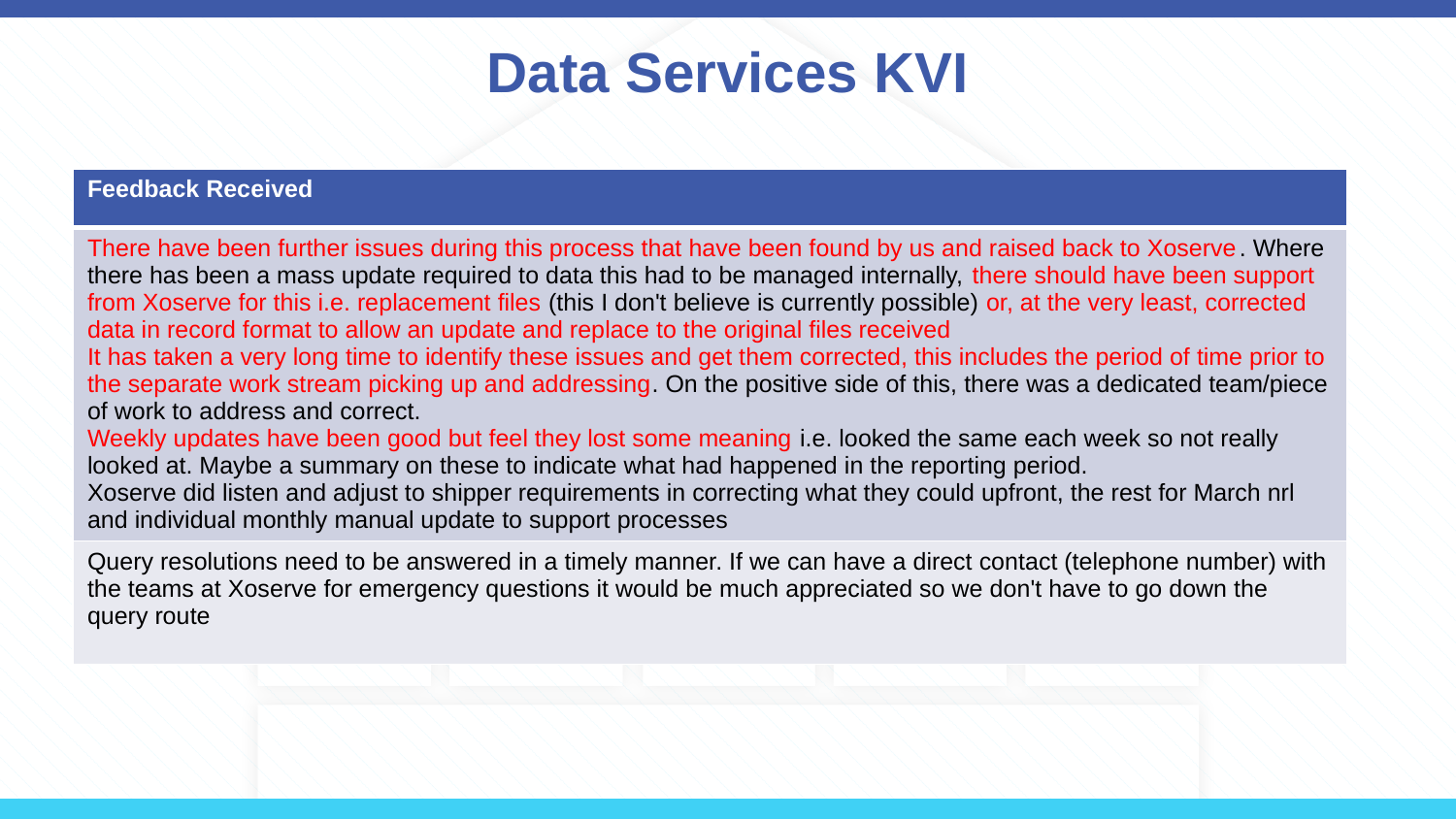

# Data Services KVI
| Feedback Received |
| --- |
| There have been further issues during this process that have been found by us and raised back to Xoserve. Where there has been a mass update required to data this had to be managed internally, there should have been support from Xoserve for this i.e. replacement files (this I don't believe is currently possible) or, at the very least, corrected data in record format to allow an update and replace to the original files received It has taken a very long time to identify these issues and get them corrected, this includes the period of time prior to the separate work stream picking up and addressing. On the positive side of this, there was a dedicated team/piece of work to address and correct. Weekly updates have been good but feel they lost some meaning i.e. looked the same each week so not really looked at. Maybe a summary on these to indicate what had happened in the reporting period. Xoserve did listen and adjust to shipper requirements in correcting what they could upfront, the rest for March nrl and individual monthly manual update to support processes |
| Query resolutions need to be answered in a timely manner. If we can have a direct contact (telephone number) with the teams at Xoserve for emergency questions it would be much appreciated so we don't have to go down the query route |